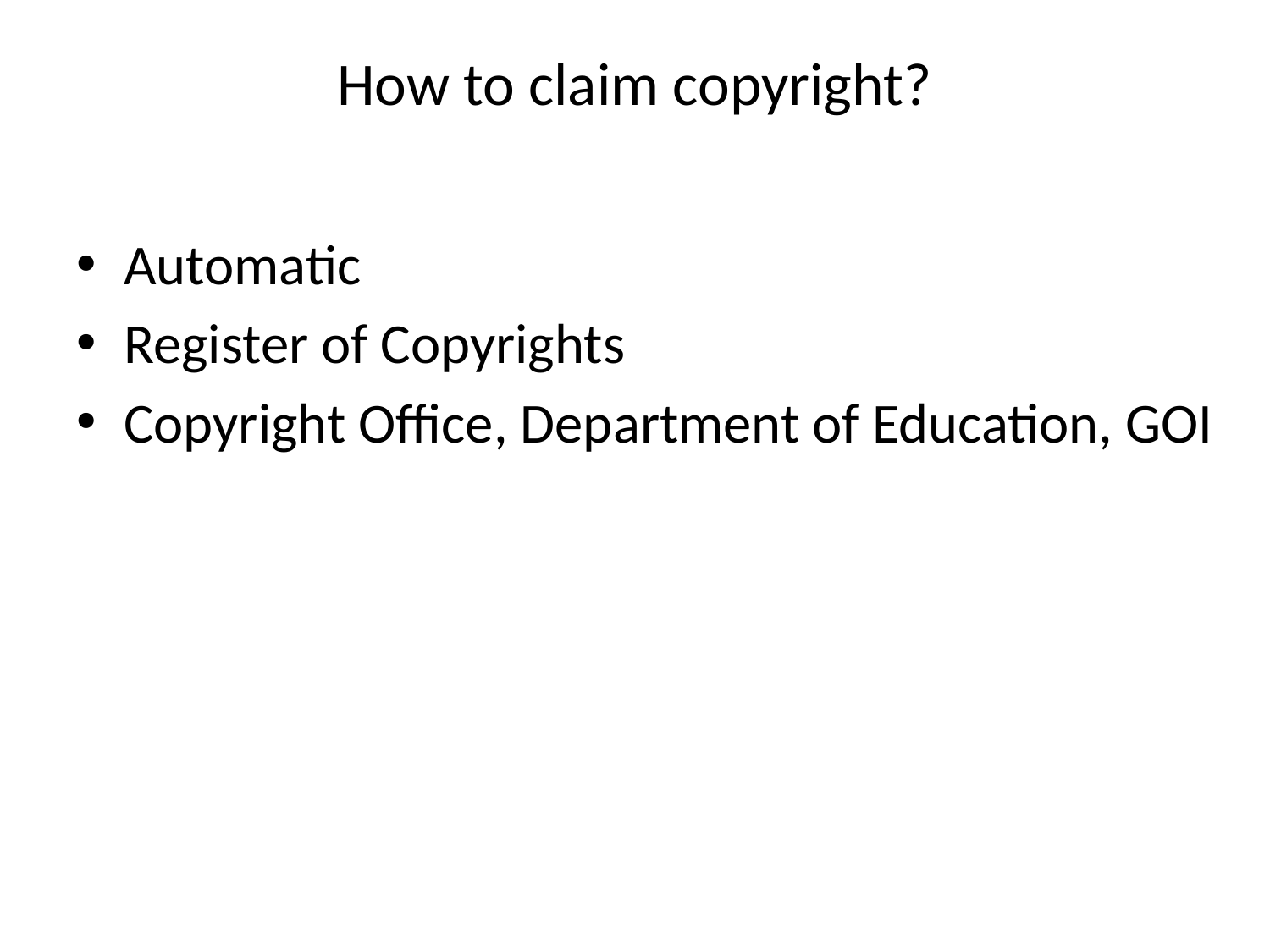

# How to claim copyright?
Automatic
Register of Copyrights
Copyright Office, Department of Education, GOI